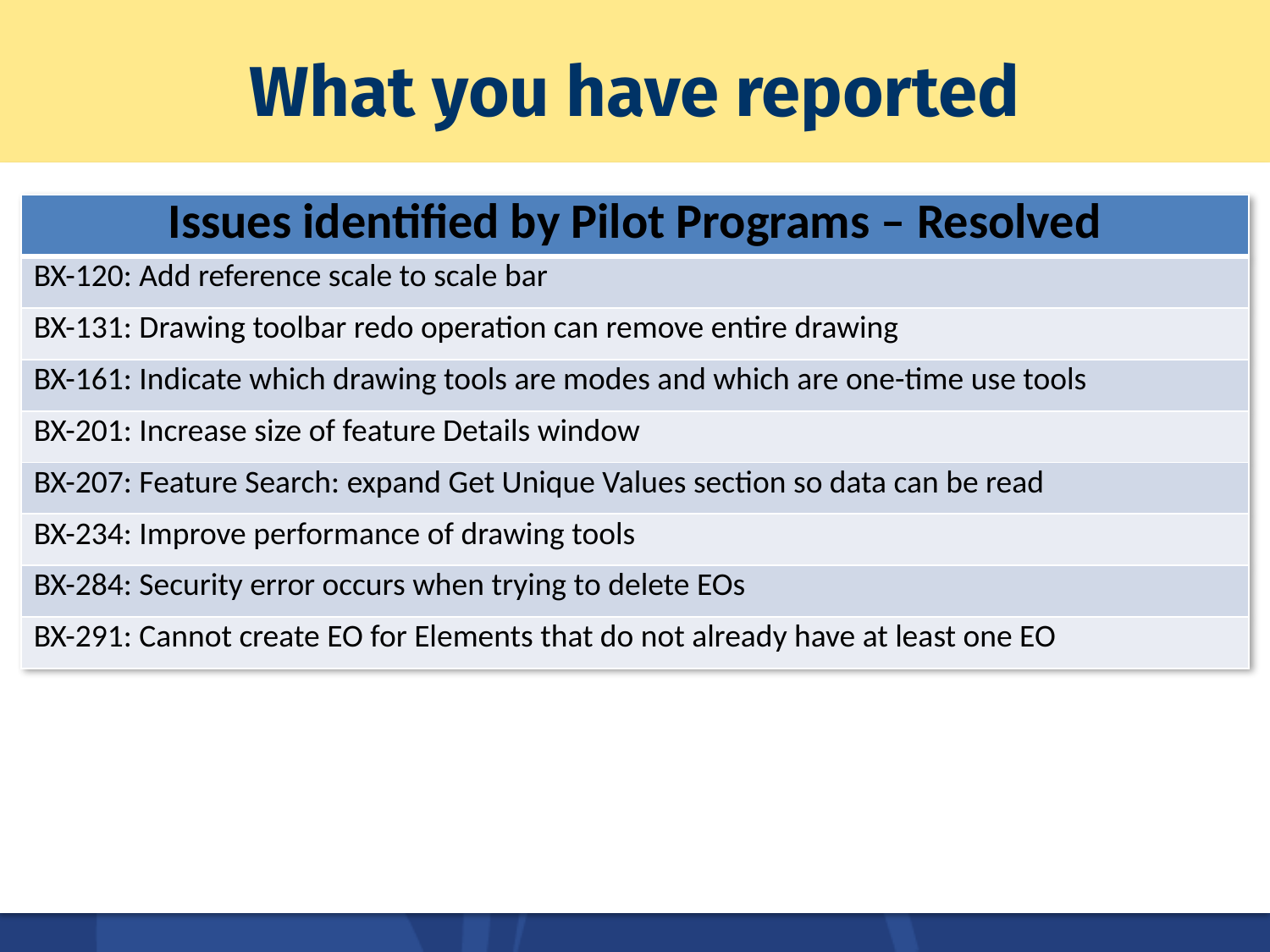

# What you have reported
| Issues identified by Pilot Programs – Resolved |
| --- |
| BX-120: Add reference scale to scale bar |
| BX-131: Drawing toolbar redo operation can remove entire drawing |
| BX-161: Indicate which drawing tools are modes and which are one-time use tools |
| BX-201: Increase size of feature Details window |
| BX-207: Feature Search: expand Get Unique Values section so data can be read |
| BX-234: Improve performance of drawing tools |
| BX-284: Security error occurs when trying to delete EOs |
| BX-291: Cannot create EO for Elements that do not already have at least one EO |